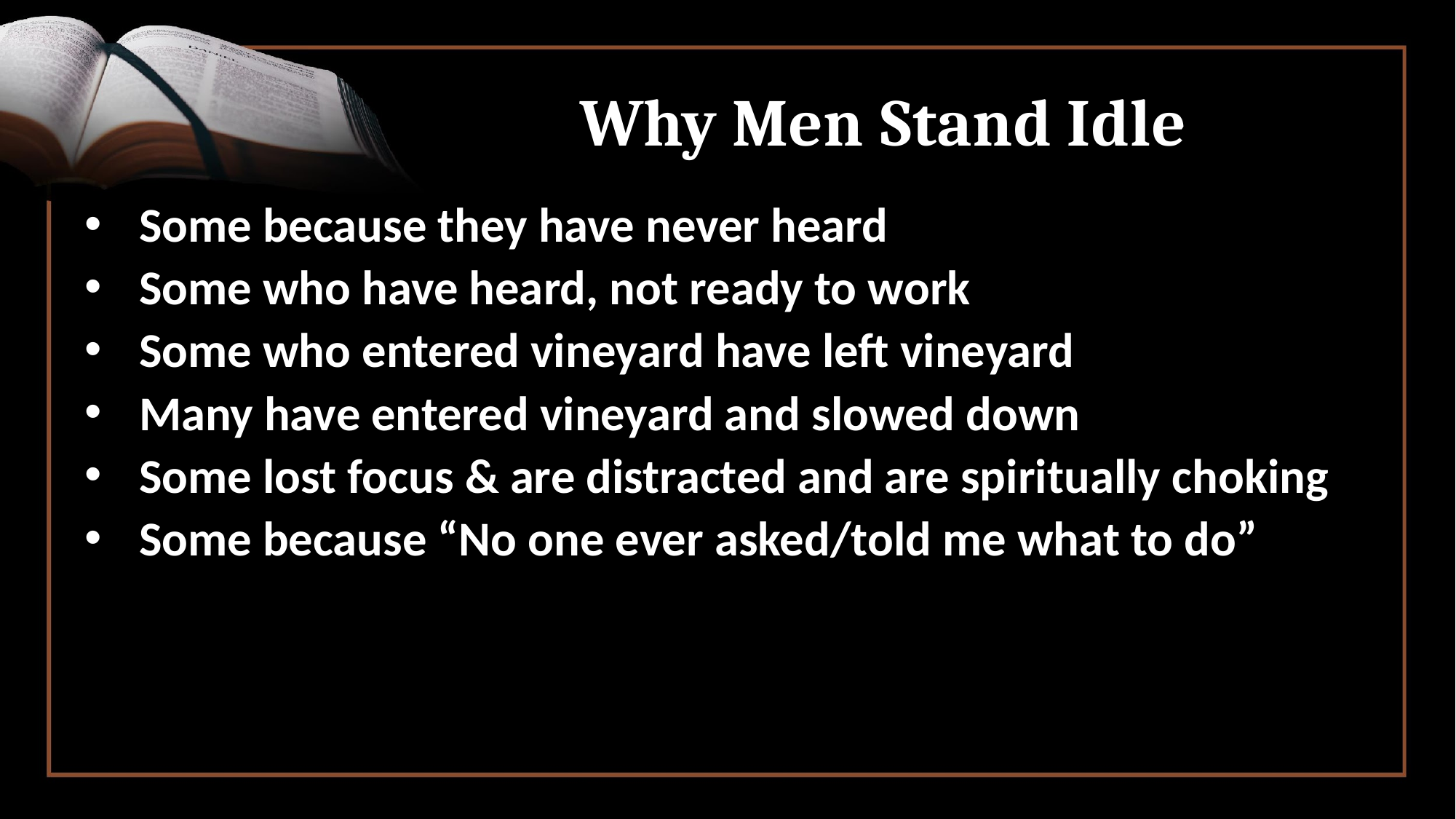

# Why Men Stand Idle
Some because they have never heard
Some who have heard, not ready to work
Some who entered vineyard have left vineyard
Many have entered vineyard and slowed down
Some lost focus & are distracted and are spiritually choking
Some because “No one ever asked/told me what to do”